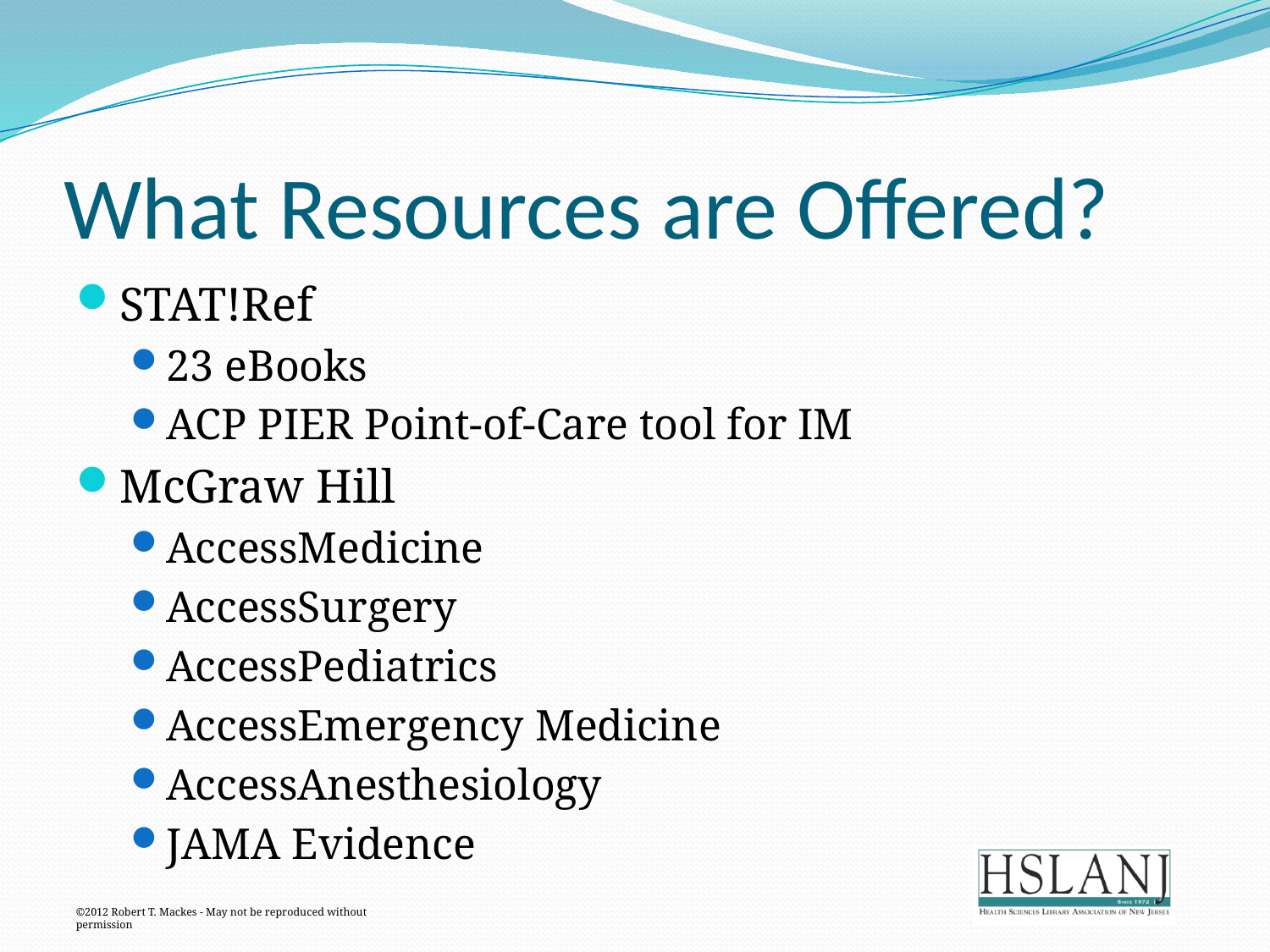

# What Resources are Offered?
STAT!Ref
23 eBooks
ACP PIER Point-of-Care tool for IM
McGraw Hill
AccessMedicine
AccessSurgery
AccessPediatrics
AccessEmergency Medicine
AccessAnesthesiology
JAMA Evidence